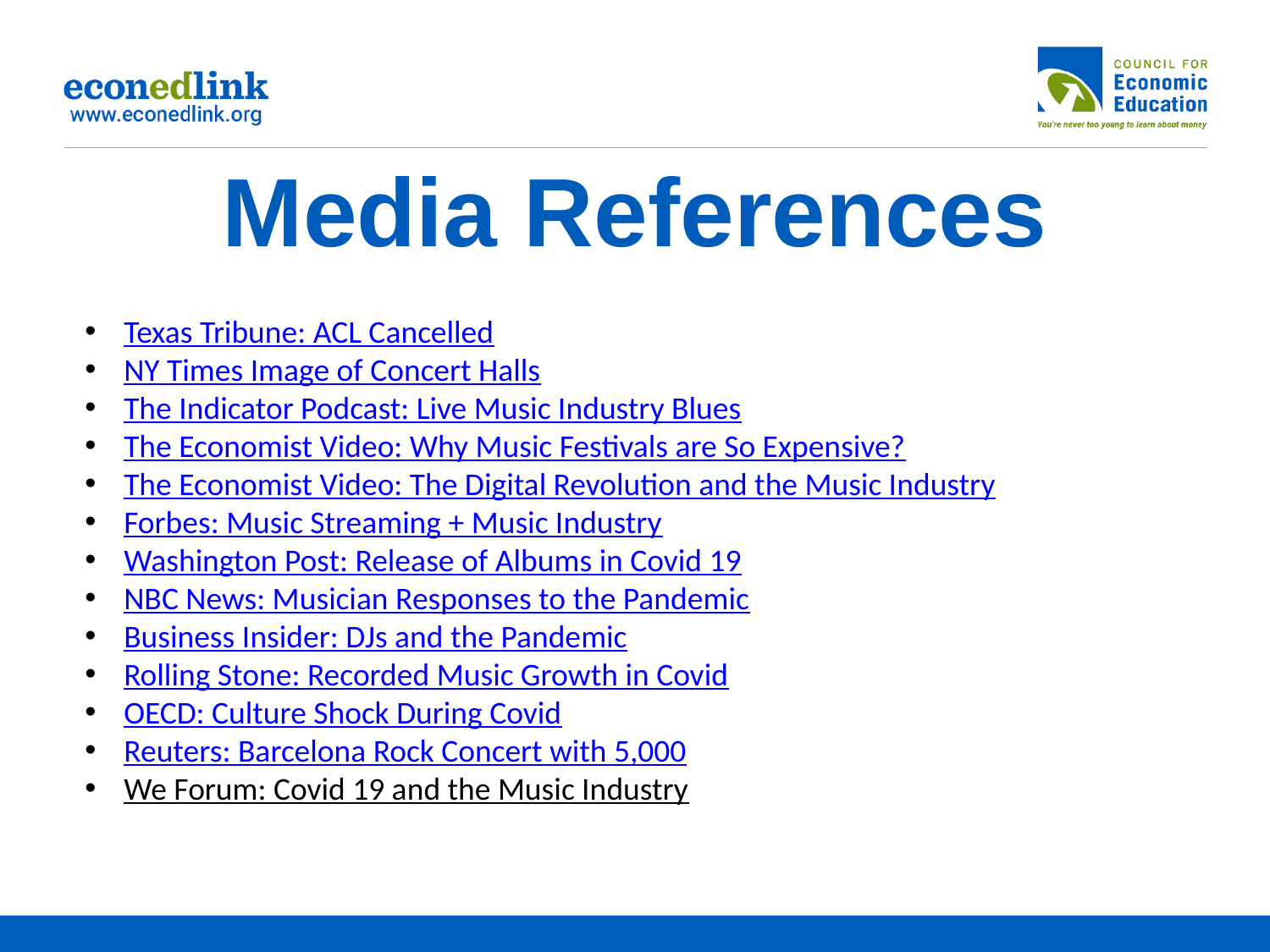

# Media References
Texas Tribune: ACL Cancelled
NY Times Image of Concert Halls
The Indicator Podcast: Live Music Industry Blues
The Economist Video: Why Music Festivals are So Expensive?
The Economist Video: The Digital Revolution and the Music Industry
Forbes: Music Streaming + Music Industry
Washington Post: Release of Albums in Covid 19
NBC News: Musician Responses to the Pandemic
Business Insider: DJs and the Pandemic
Rolling Stone: Recorded Music Growth in Covid
OECD: Culture Shock During Covid
Reuters: Barcelona Rock Concert with 5,000
We Forum: Covid 19 and the Music Industry